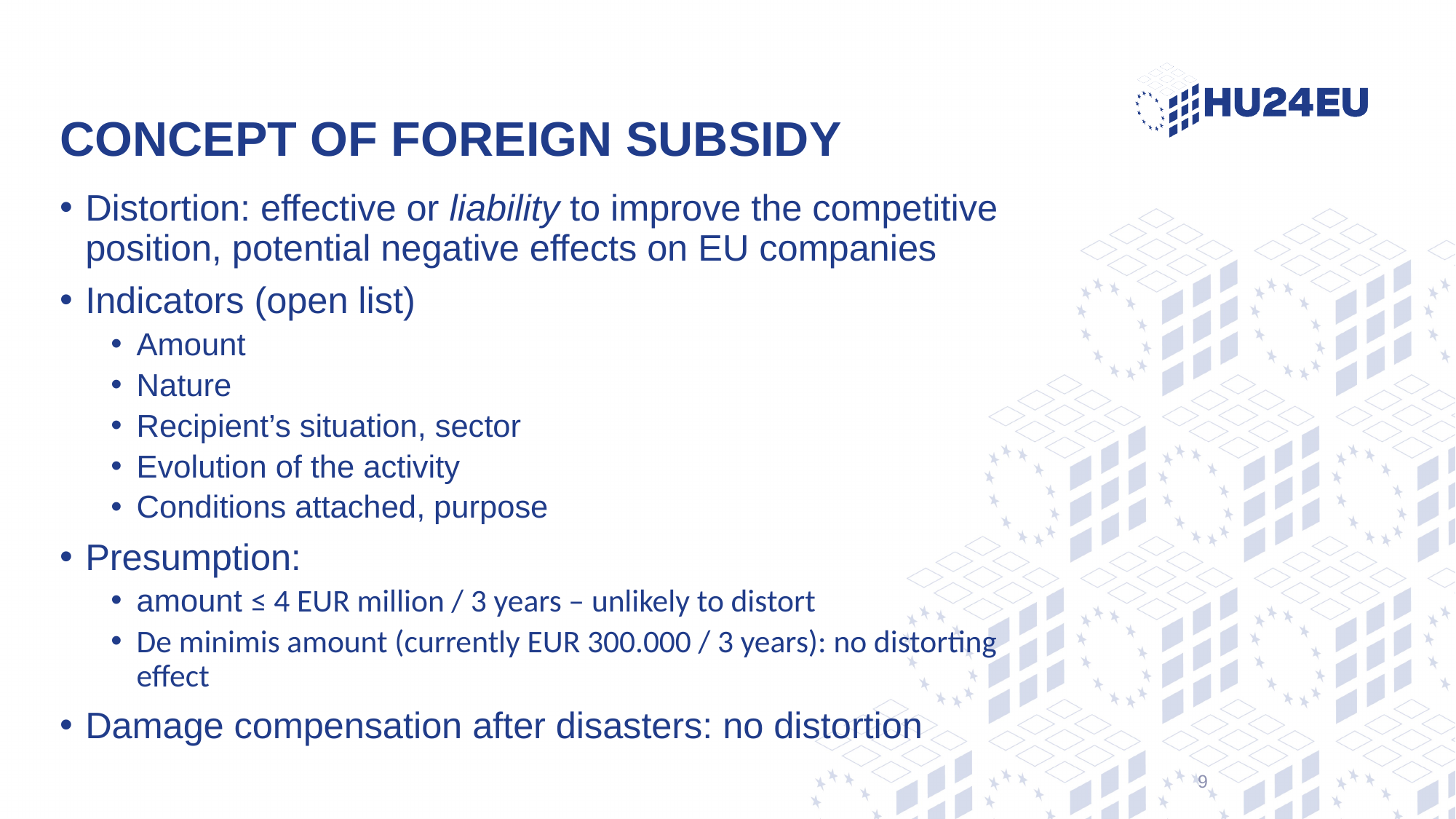

# Concept of Foreign subsidy
Distortion: effective or liability to improve the competitive position, potential negative effects on EU companies
Indicators (open list)
Amount
Nature
Recipient’s situation, sector
Evolution of the activity
Conditions attached, purpose
Presumption:
amount ≤ 4 EUR million / 3 years – unlikely to distort
De minimis amount (currently EUR 300.000 / 3 years): no distorting effect
Damage compensation after disasters: no distortion

9